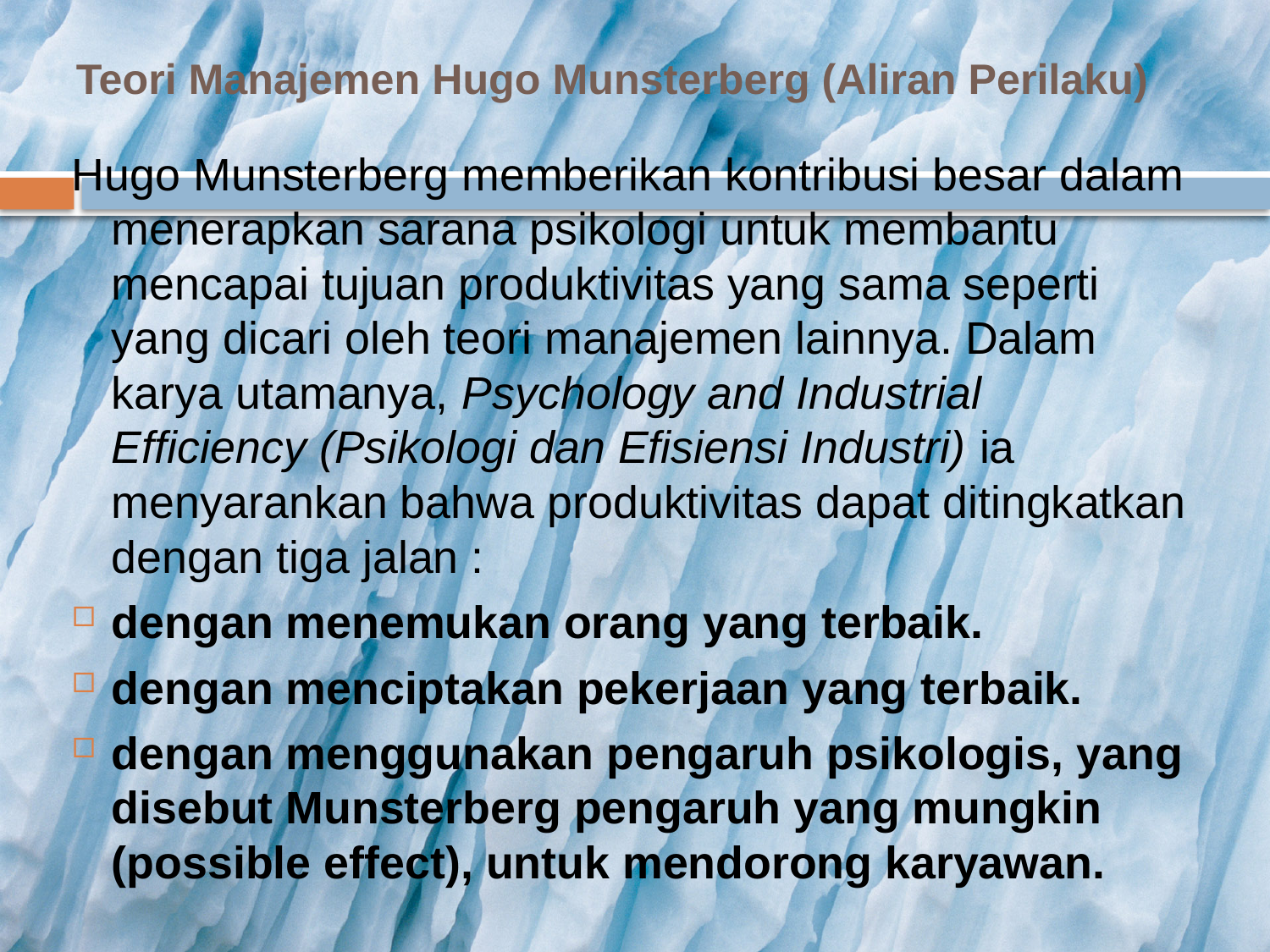

# Teori Manajemen Hugo Munsterberg (Aliran Perilaku)
Hugo Munsterberg memberikan kontribusi besar dalam menerapkan sarana psikologi untuk membantu mencapai tujuan produktivitas yang sama seperti yang dicari oleh teori manajemen lainnya. Dalam karya utamanya, Psychology and Industrial Efficiency (Psikologi dan Efisiensi Industri) ia menyarankan bahwa produktivitas dapat ditingkatkan dengan tiga jalan :
dengan menemukan orang yang terbaik.
dengan menciptakan pekerjaan yang terbaik.
dengan menggunakan pengaruh psikologis, yang disebut Munsterberg pengaruh yang mungkin (possible effect), untuk mendorong karyawan.